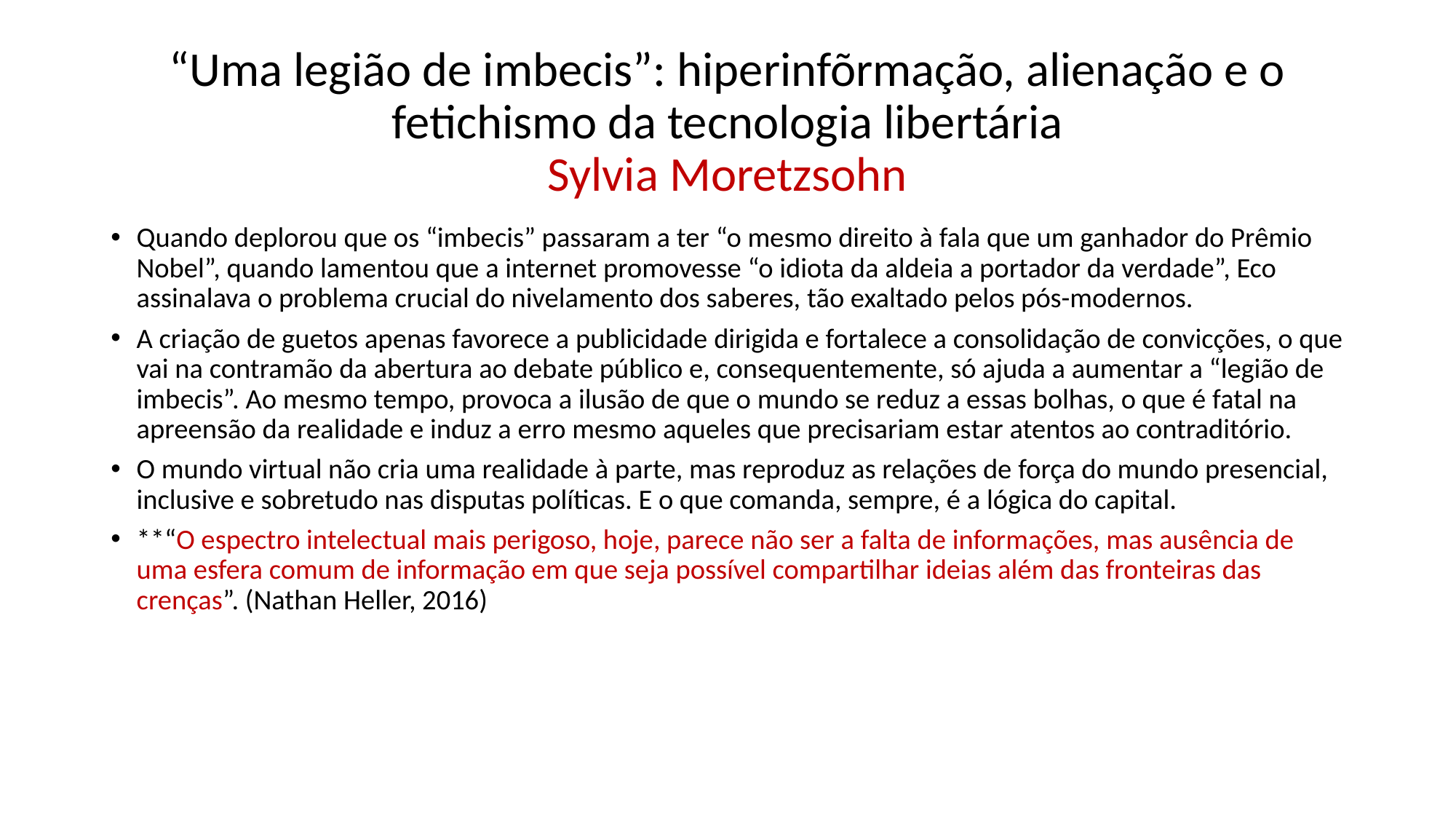

# “Uma legião de imbecis”: hiperinfõrmação, alienação e o fetichismo da tecnologia libertária Sylvia Moretzsohn
Quando deplorou que os “imbecis” passaram a ter “o mesmo direito à fala que um ganhador do Prêmio Nobel”, quando lamentou que a internet promovesse “o idiota da aldeia a portador da verdade”, Eco assinalava o problema crucial do nivelamento dos saberes, tão exaltado pelos pós-modernos.
A criação de guetos apenas favorece a publicidade dirigida e fortalece a consolidação de convicções, o que vai na contramão da abertura ao debate público e, consequentemente, só ajuda a aumentar a “legião de imbecis”. Ao mesmo tempo, provoca a ilusão de que o mundo se reduz a essas bolhas, o que é fatal na apreensão da realidade e induz a erro mesmo aqueles que precisariam estar atentos ao contraditório.
O mundo virtual não cria uma realidade à parte, mas reproduz as relações de força do mundo presencial, inclusive e sobretudo nas disputas políticas. E o que comanda, sempre, é a lógica do capital.
**“O espectro intelectual mais perigoso, hoje, parece não ser a falta de informações, mas ausência de uma esfera comum de informação em que seja possível compartilhar ideias além das fronteiras das crenças”. (Nathan Heller, 2016)